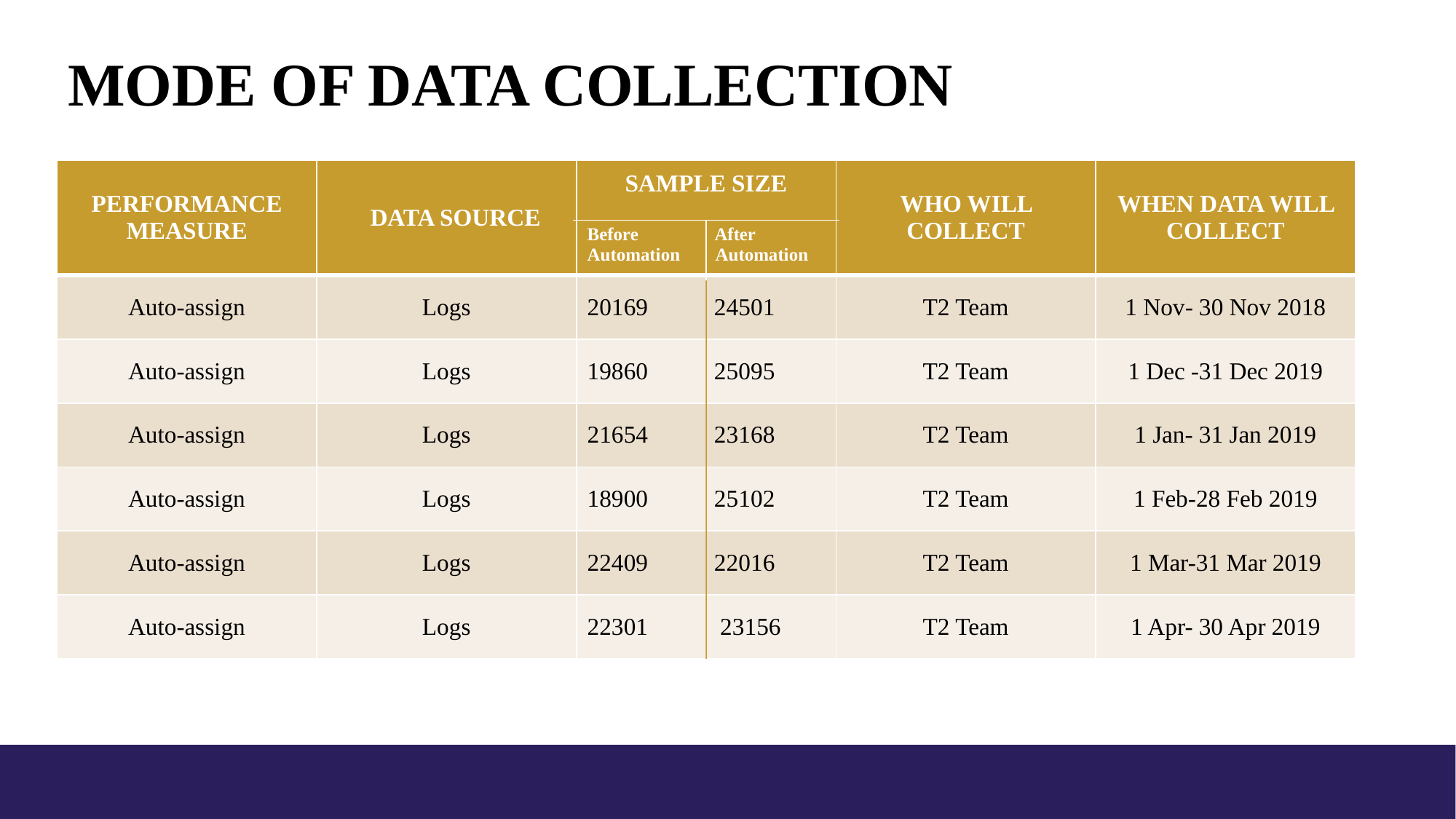

MODE OF DATA COLLECTION

| PERFORMANCE MEASURE | DATA SOURCE | SAMPLE SIZE Before After Automation Automation | WHO WILL COLLECT | WHEN DATA WILL COLLECT |
| --- | --- | --- | --- | --- |
| Auto-assign | Logs | 20169 24501 | T2 Team | 1 Nov- 30 Nov 2018 |
| Auto-assign | Logs | 19860 25095 | T2 Team | 1 Dec -31 Dec 2019 |
| Auto-assign | Logs | 21654 23168 | T2 Team | 1 Jan- 31 Jan 2019 |
| Auto-assign | Logs | 18900 25102 | T2 Team | 1 Feb-28 Feb 2019 |
| Auto-assign | Logs | 22409 22016 | T2 Team | 1 Mar-31 Mar 2019 |
| Auto-assign | Logs | 22301 23156 | T2 Team | 1 Apr- 30 Apr 2019 |